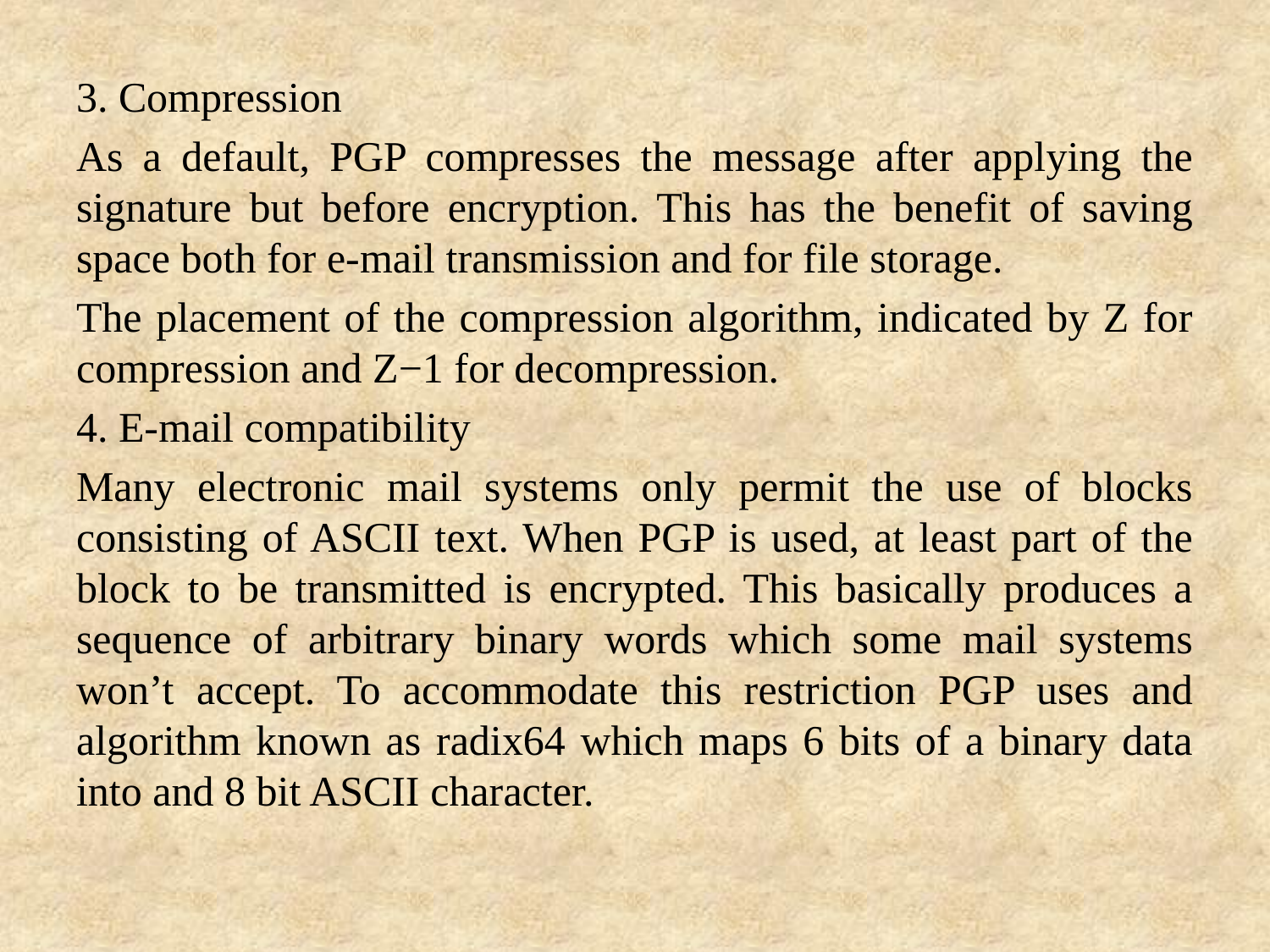

3. Compression
As a default, PGP compresses the message after applying the signature but before encryption. This has the benefit of saving space both for e-mail transmission and for file storage.
The placement of the compression algorithm, indicated by Z for compression and Z−1 for decompression.
4. E-mail compatibility
Many electronic mail systems only permit the use of blocks consisting of ASCII text. When PGP is used, at least part of the block to be transmitted is encrypted. This basically produces a sequence of arbitrary binary words which some mail systems won’t accept. To accommodate this restriction PGP uses and algorithm known as radix64 which maps 6 bits of a binary data into and 8 bit ASCII character.